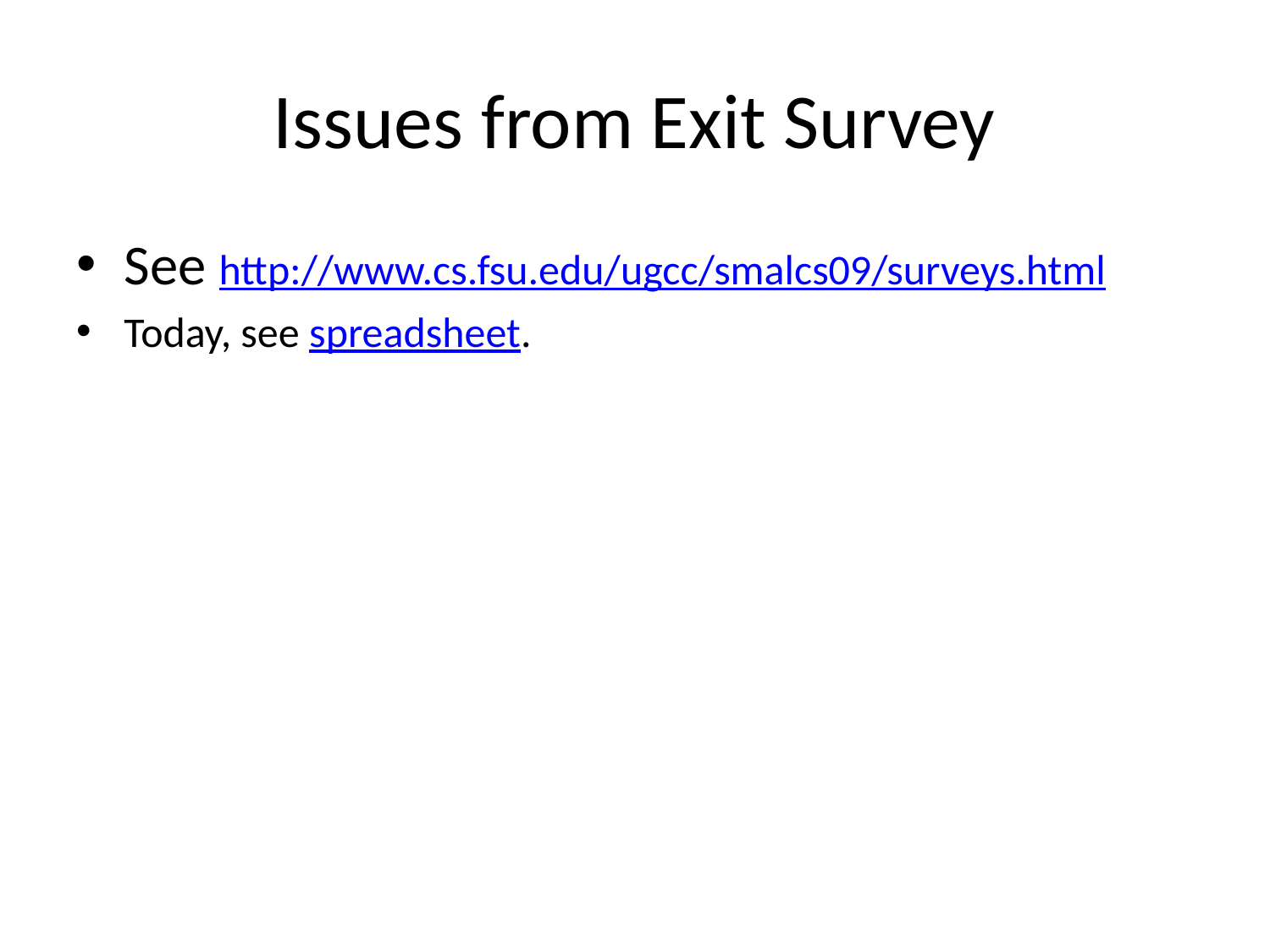

# Issues from Exit Survey
See http://www.cs.fsu.edu/ugcc/smalcs09/surveys.html
Today, see spreadsheet.